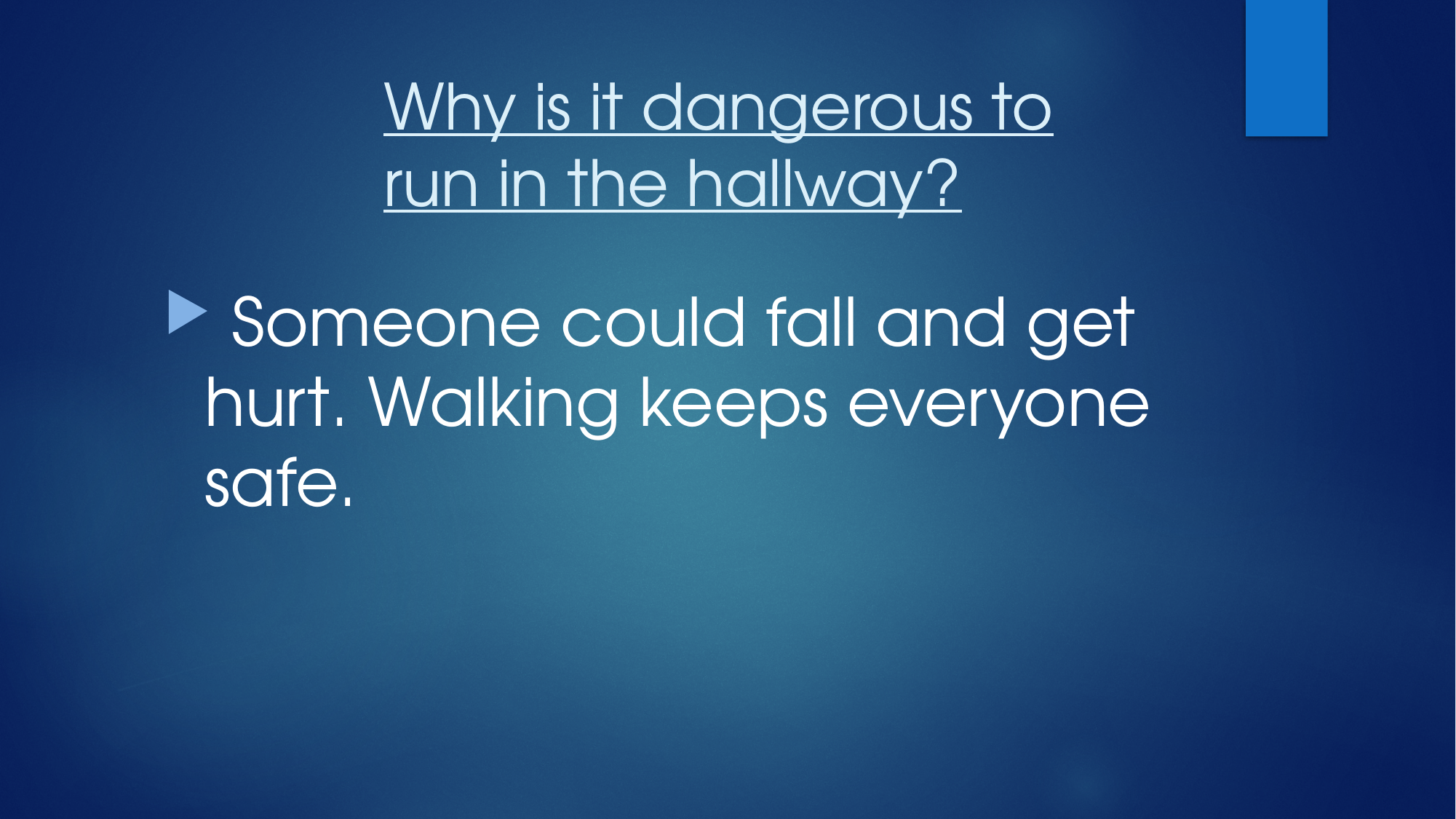

# Why is it dangerous to run in the hallway?
 Someone could fall and get hurt. Walking keeps everyone safe.